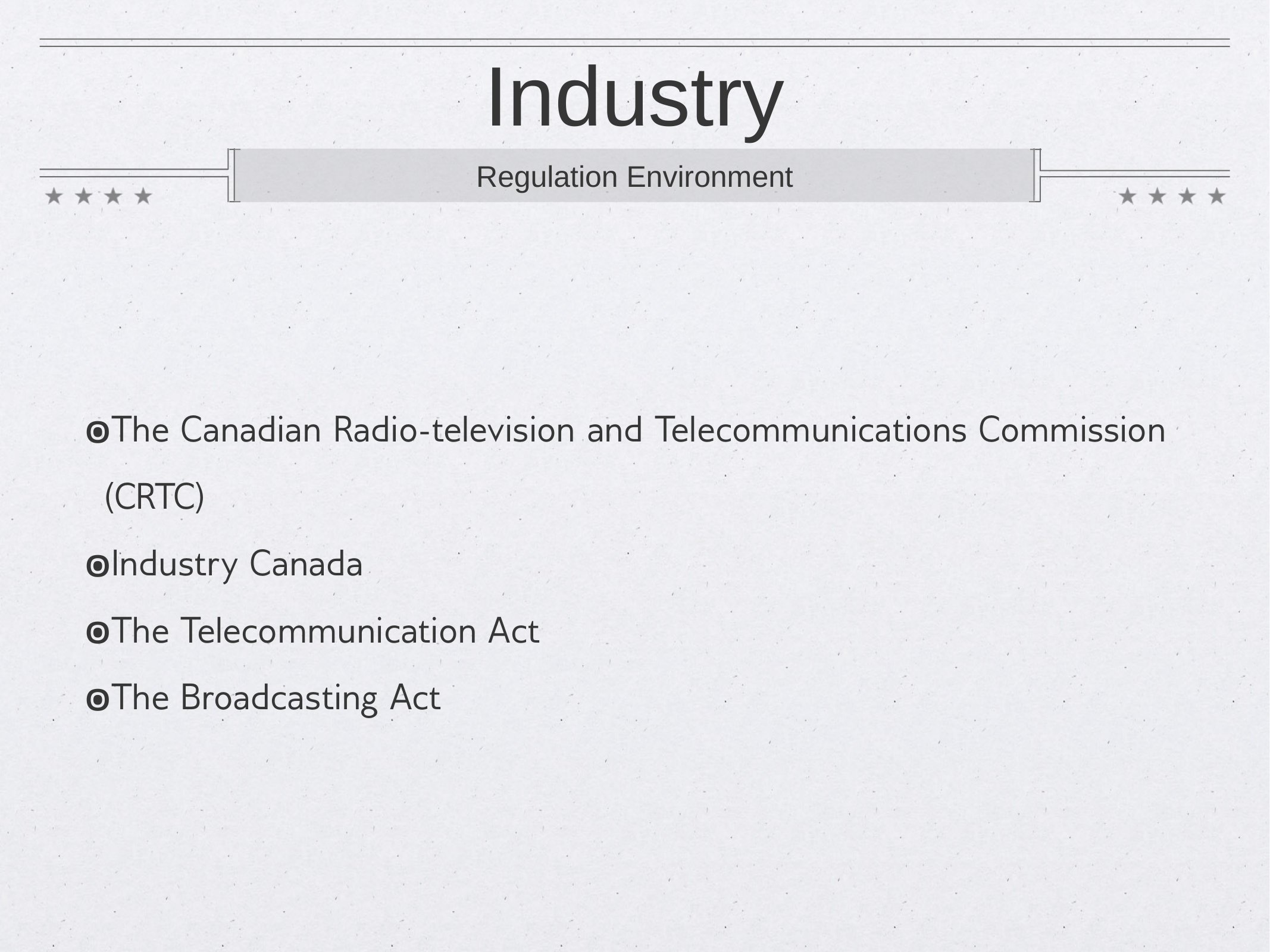

# Industry
Regulation Environment
The Canadian Radio-television and Telecommunications Commission (CRTC)
Industry Canada
The Telecommunication Act
The Broadcasting Act